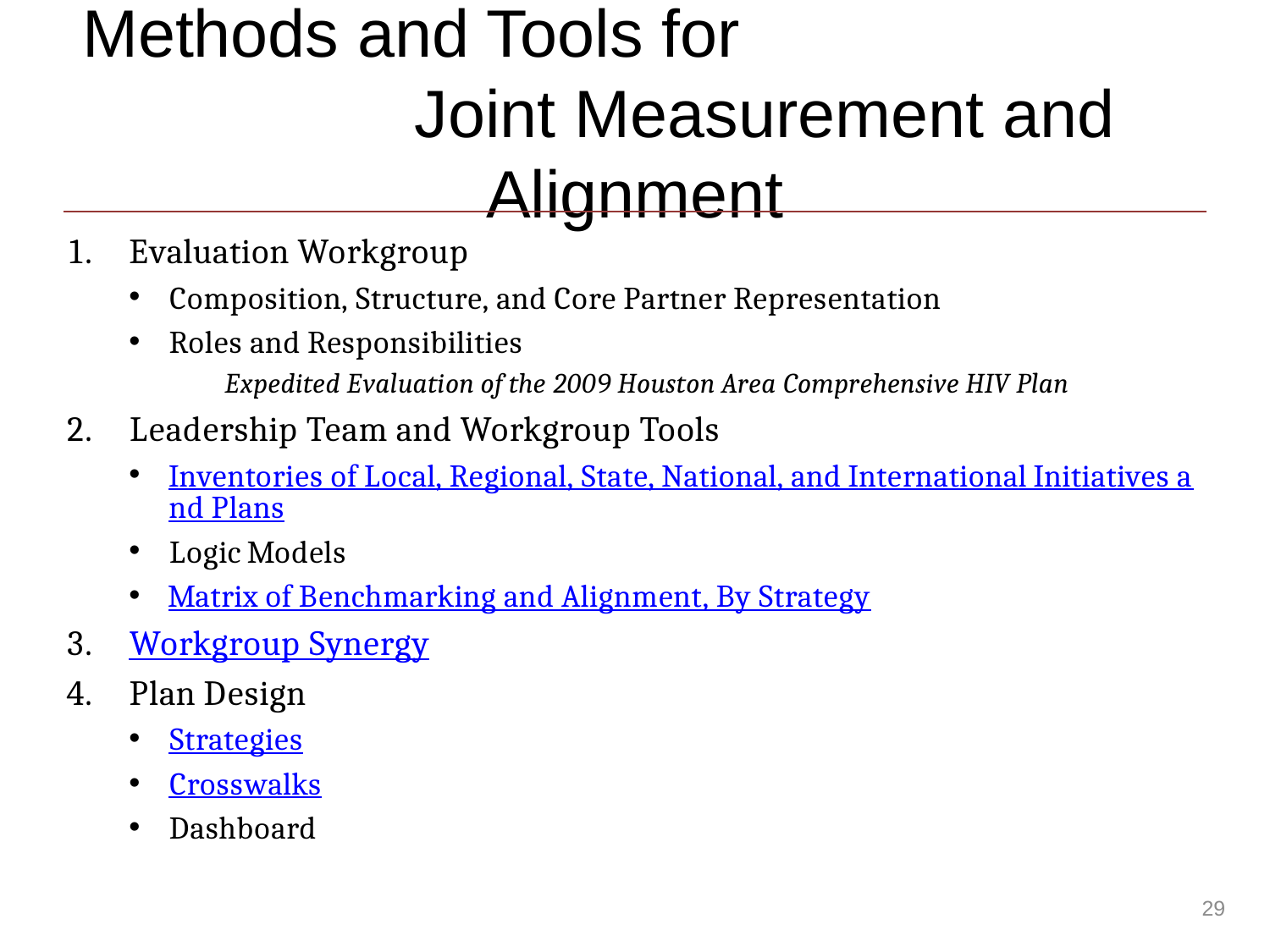

# Methods and Tools for                                       Joint Measurement and Alignment
Evaluation Workgroup
Composition, Structure, and Core Partner Representation
Roles and Responsibilities
	Expedited Evaluation of the 2009 Houston Area Comprehensive HIV Plan
Leadership Team and Workgroup Tools
Inventories of Local, Regional, State, National, and International Initiatives and Plans
Logic Models
Matrix of Benchmarking and Alignment, By Strategy
Workgroup Synergy
Plan Design
Strategies
Crosswalks
Dashboard
29